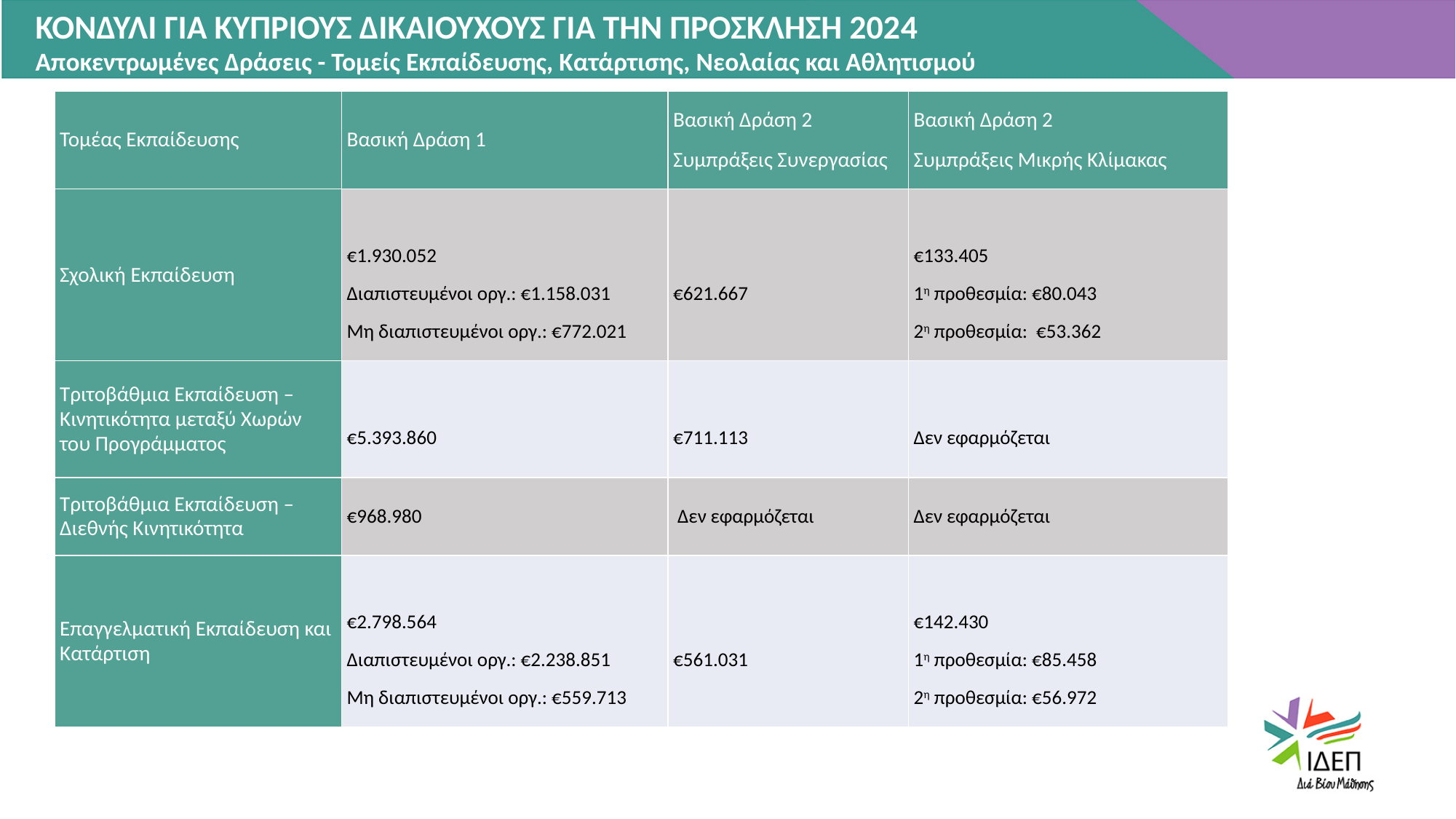

ΚΟΝΔΥΛΙ ΓΙΑ ΚΥΠΡΙΟΥΣ ΔΙΚΑΙΟΥΧΟΥΣ ΓΙΑ ΤΗΝ ΠΡΟΣΚΛΗΣΗ 2024
Αποκεντρωμένες Δράσεις - Τομείς Εκπαίδευσης, Κατάρτισης, Νεολαίας και Αθλητισμού
| Τομέας Εκπαίδευσης | Βασική Δράση 1 | Βασική Δράση 2 Συμπράξεις Συνεργασίας | Βασική Δράση 2 Συμπράξεις Μικρής Κλίμακας |
| --- | --- | --- | --- |
| Σχολική Εκπαίδευση | €1.930.052 Διαπιστευμένοι οργ.: €1.158.031 Μη διαπιστευμένοι οργ.: €772.021 | €621.667 | €133.405 1η προθεσμία: €80.043 2η προθεσμία: €53.362 |
| Τριτοβάθμια Εκπαίδευση – Κινητικότητα μεταξύ Χωρών του Προγράμματος | €5.393.860 | €711.113 | Δεν εφαρμόζεται |
| Τριτοβάθμια Εκπαίδευση – Διεθνής Κινητικότητα | €968.980 | Δεν εφαρμόζεται | Δεν εφαρμόζεται |
| Επαγγελματική Eκπαίδευση και Kατάρτιση | €2.798.564 Διαπιστευμένοι οργ.: €2.238.851 Μη διαπιστευμένοι οργ.: €559.713 | €561.031 | €142.430 1η προθεσμία: €85.458 2η προθεσμία: €56.972 |

LOREM IPSUM
LOREM IPSUM
LOREM IPSUM